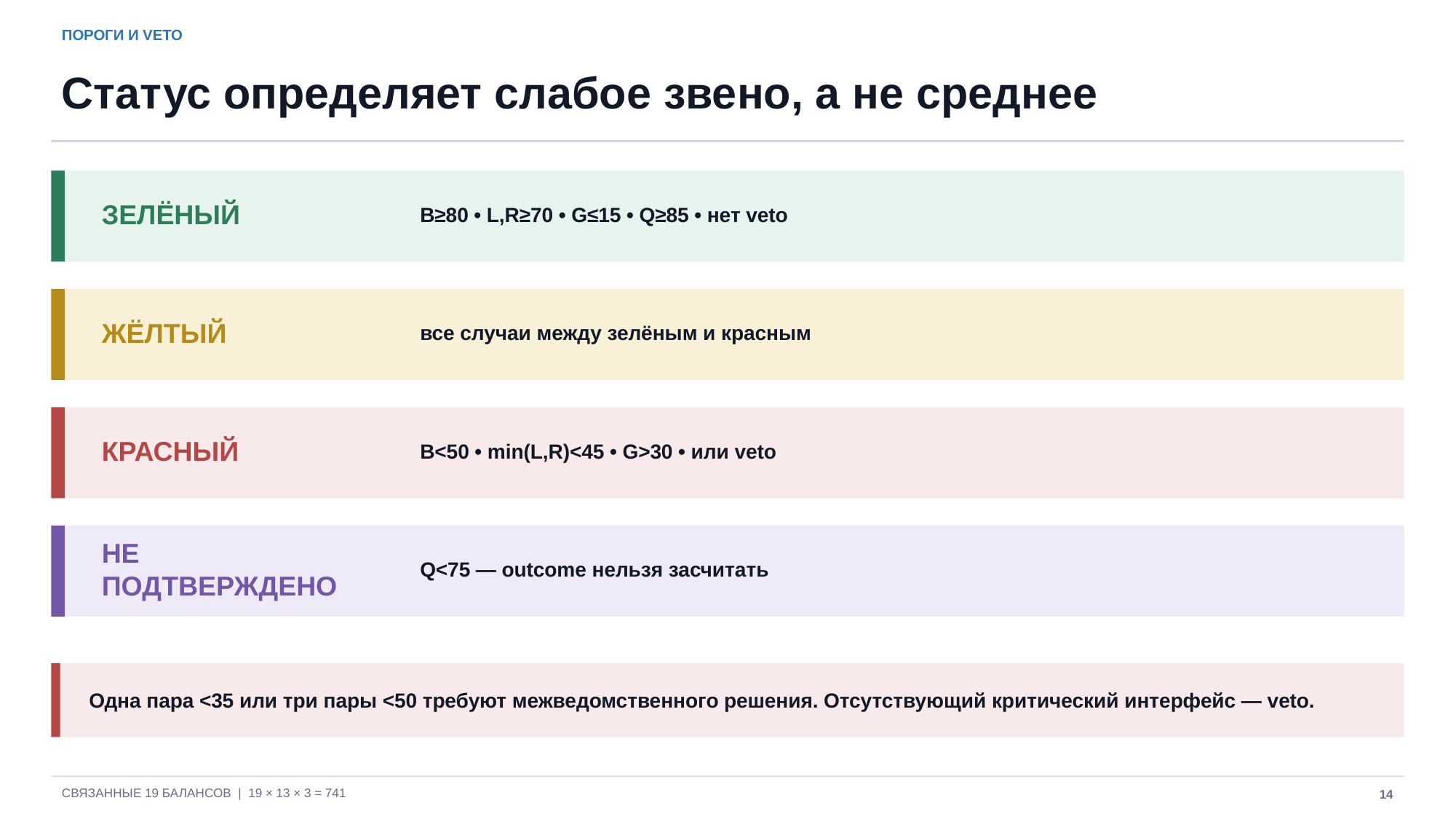

ПОРОГИ И VETO
Статус определяет слабое звено, а не среднее

B≥80 • L,R≥70 • G≤15 • Q≥85 • нет veto
ЗЕЛЁНЫЙ

все случаи между зелёным и красным
ЖЁЛТЫЙ

B<50 • min(L,R)<45 • G>30 • или veto
КРАСНЫЙ

Q<75 — outcome нельзя засчитать
НЕ ПОДТВЕРЖДЕНО

Одна пара <35 или три пары <50 требуют межведомственного решения. Отсутствующий критический интерфейс — veto.

СВЯЗАННЫЕ 19 БАЛАНСОВ  |  19 × 13 × 3 = 741
14